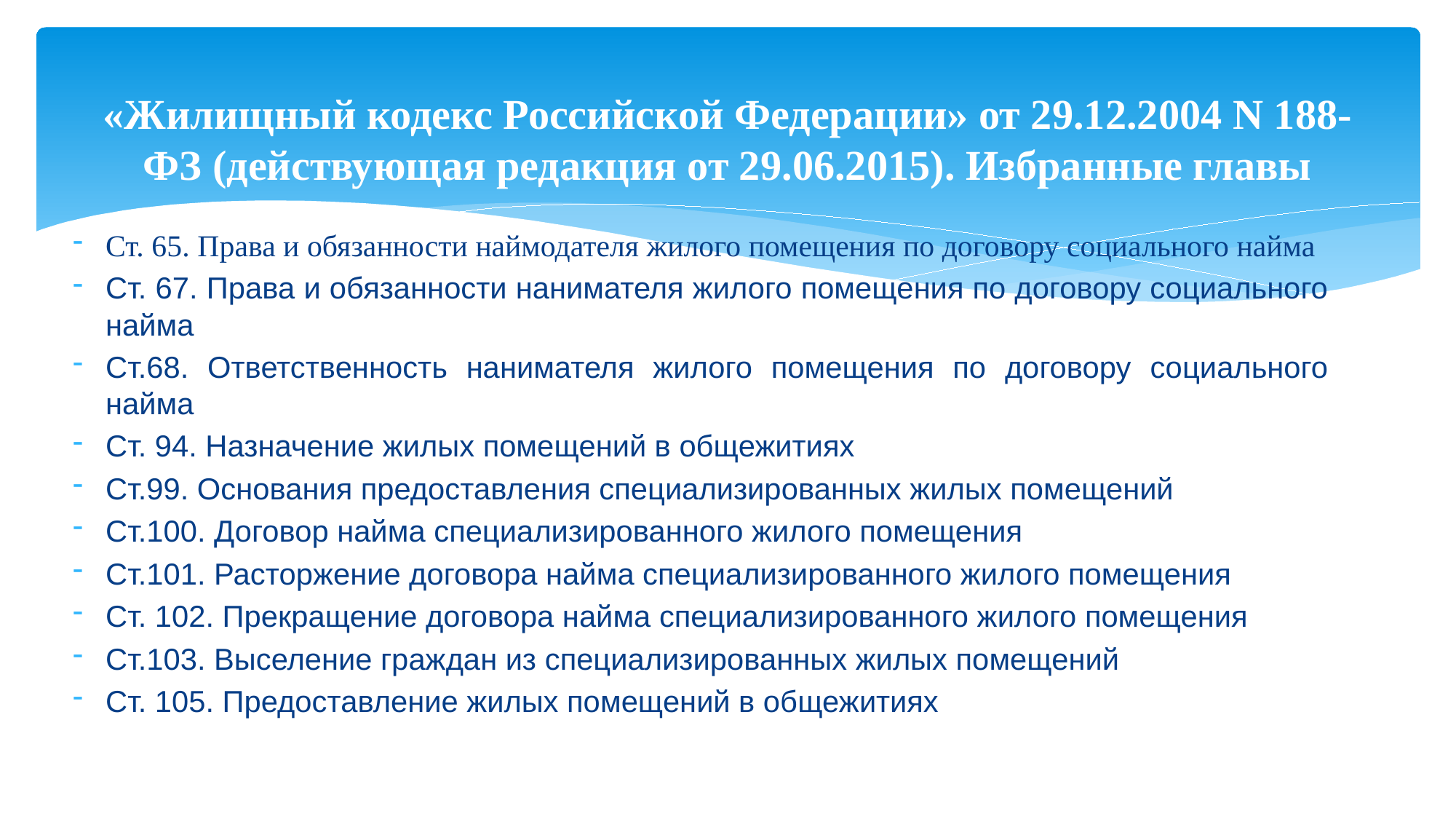

# «Жилищный кодекс Российской Федерации» от 29.12.2004 N 188-ФЗ (действующая редакция от 29.06.2015). Избранные главы
Ст. 65. Права и обязанности наймодателя жилого помещения по договору социального найма
Ст. 67. Права и обязанности нанимателя жилого помещения по договору социального найма
Ст.68. Ответственность нанимателя жилого помещения по договору социального найма
Ст. 94. Назначение жилых помещений в общежитиях
Ст.99. Основания предоставления специализированных жилых помещений
Ст.100. Договор найма специализированного жилого помещения
Ст.101. Расторжение договора найма специализированного жилого помещения
Ст. 102. Прекращение договора найма специализированного жилого помещения
Ст.103. Выселение граждан из специализированных жилых помещений
Ст. 105. Предоставление жилых помещений в общежитиях